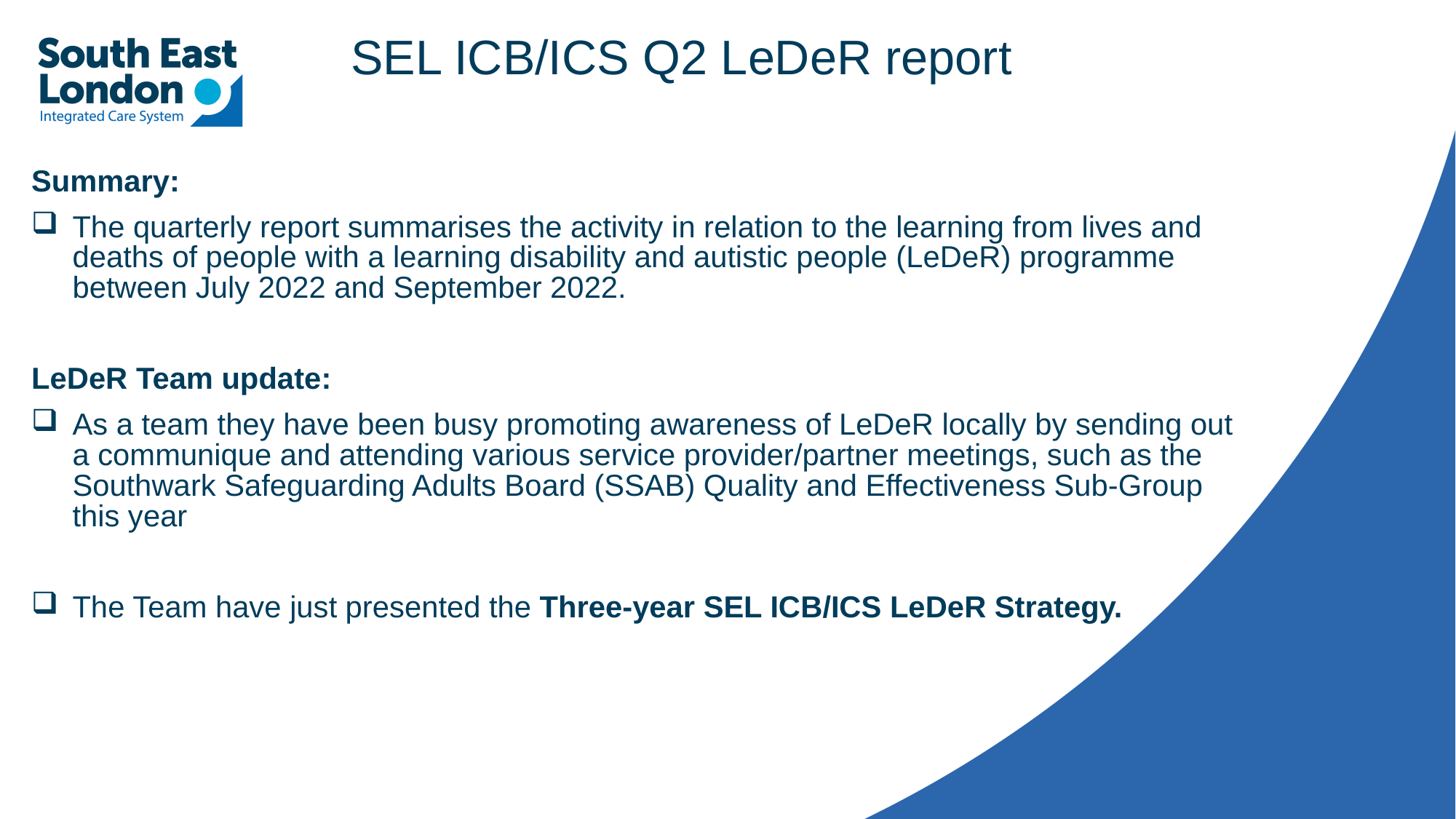

SEL ICB/ICS Q2 LeDeR report
Summary:
The quarterly report summarises the activity in relation to the learning from lives and deaths of people with a learning disability and autistic people (LeDeR) programme between July 2022 and September 2022.

LeDeR Team update:
As a team they have been busy promoting awareness of LeDeR locally by sending out a communique and attending various service provider/partner meetings, such as the  Southwark Safeguarding Adults Board (SSAB) Quality and Effectiveness Sub-Group this year

The Team have just presented the Three-year SEL ICB/ICS LeDeR Strategy.